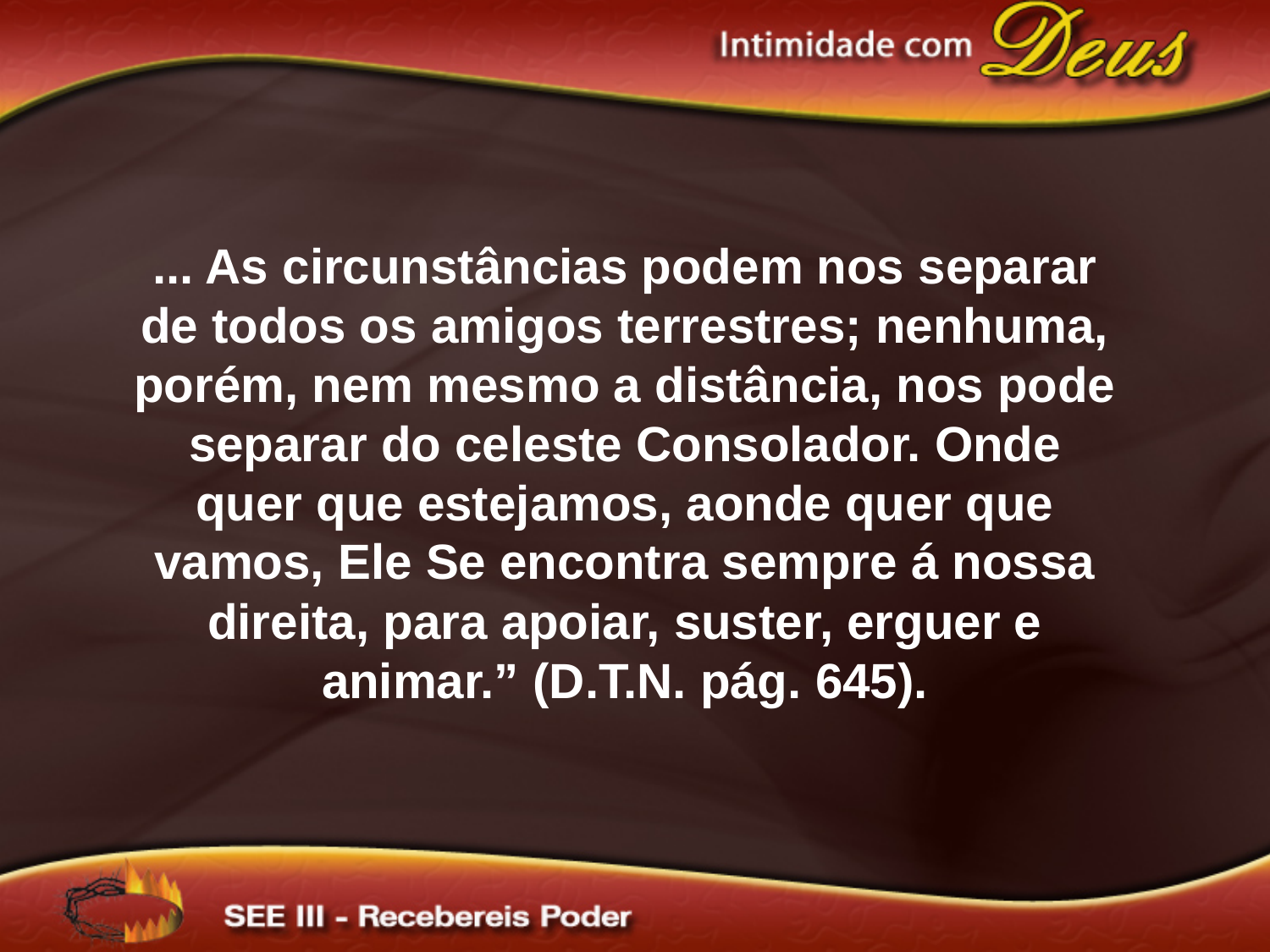

... As circunstâncias podem nos separar de todos os amigos terrestres; nenhuma, porém, nem mesmo a distância, nos pode separar do celeste Consolador. Onde quer que estejamos, aonde quer que vamos, Ele Se encontra sempre á nossa direita, para apoiar, suster, erguer e animar.” (D.T.N. pág. 645).